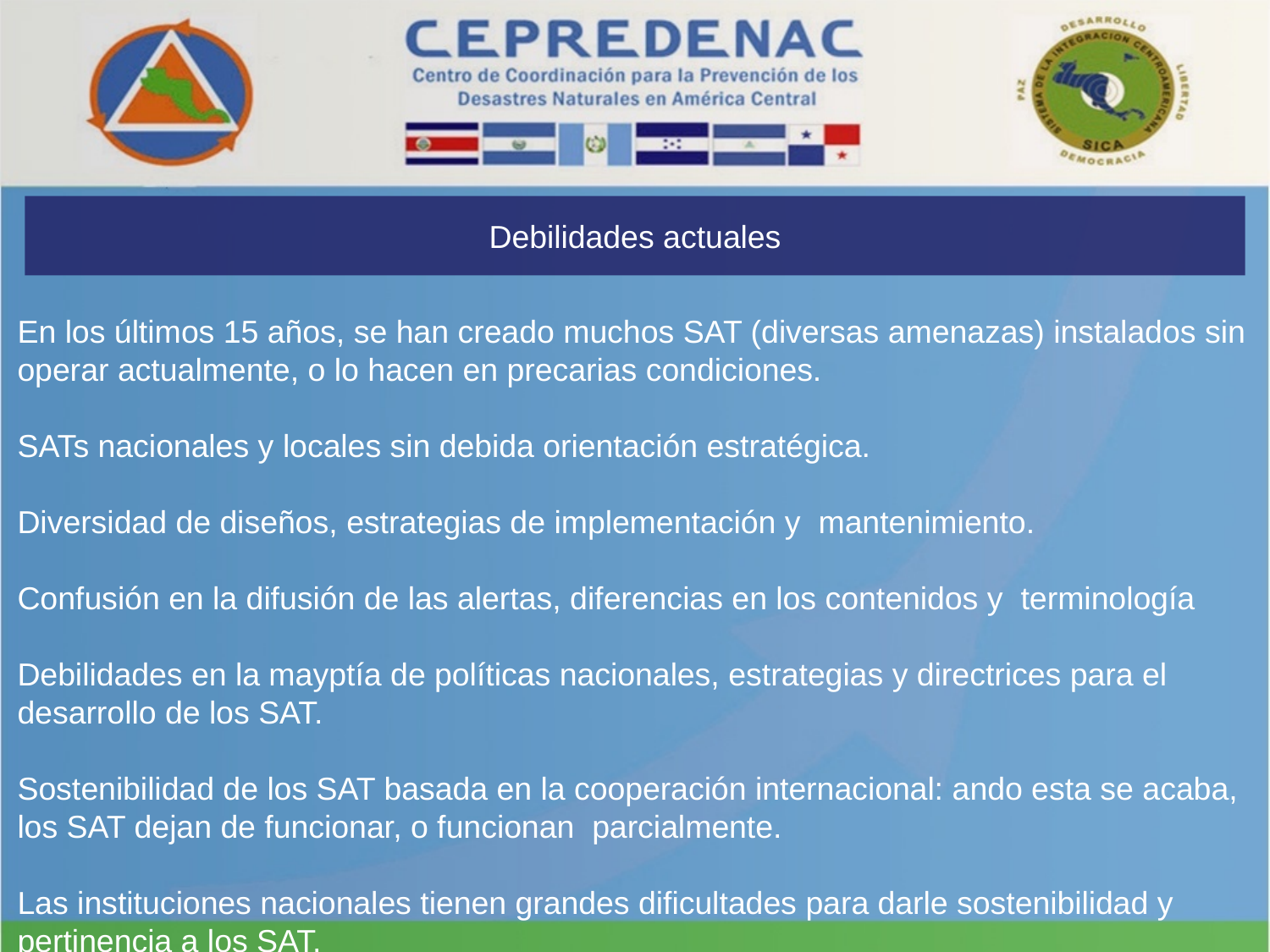

Debilidades actuales
En los últimos 15 años, se han creado muchos SAT (diversas amenazas) instalados sin  operar actualmente, o lo hacen en precarias condiciones.

SATs nacionales y locales sin debida orientación estratégica.

Diversidad de diseños, estrategias de implementación y  mantenimiento.

Confusión en la difusión de las alertas, diferencias en los contenidos y  terminología

Debilidades en la mayptía de políticas nacionales, estrategias y directrices para el desarrollo de los SAT.

Sostenibilidad de los SAT basada en la cooperación internacional: ando esta se acaba, los SAT dejan de funcionar, o funcionan  parcialmente.

Las instituciones nacionales tienen grandes dificultades para darle sostenibilidad y pertinencia a los SAT.